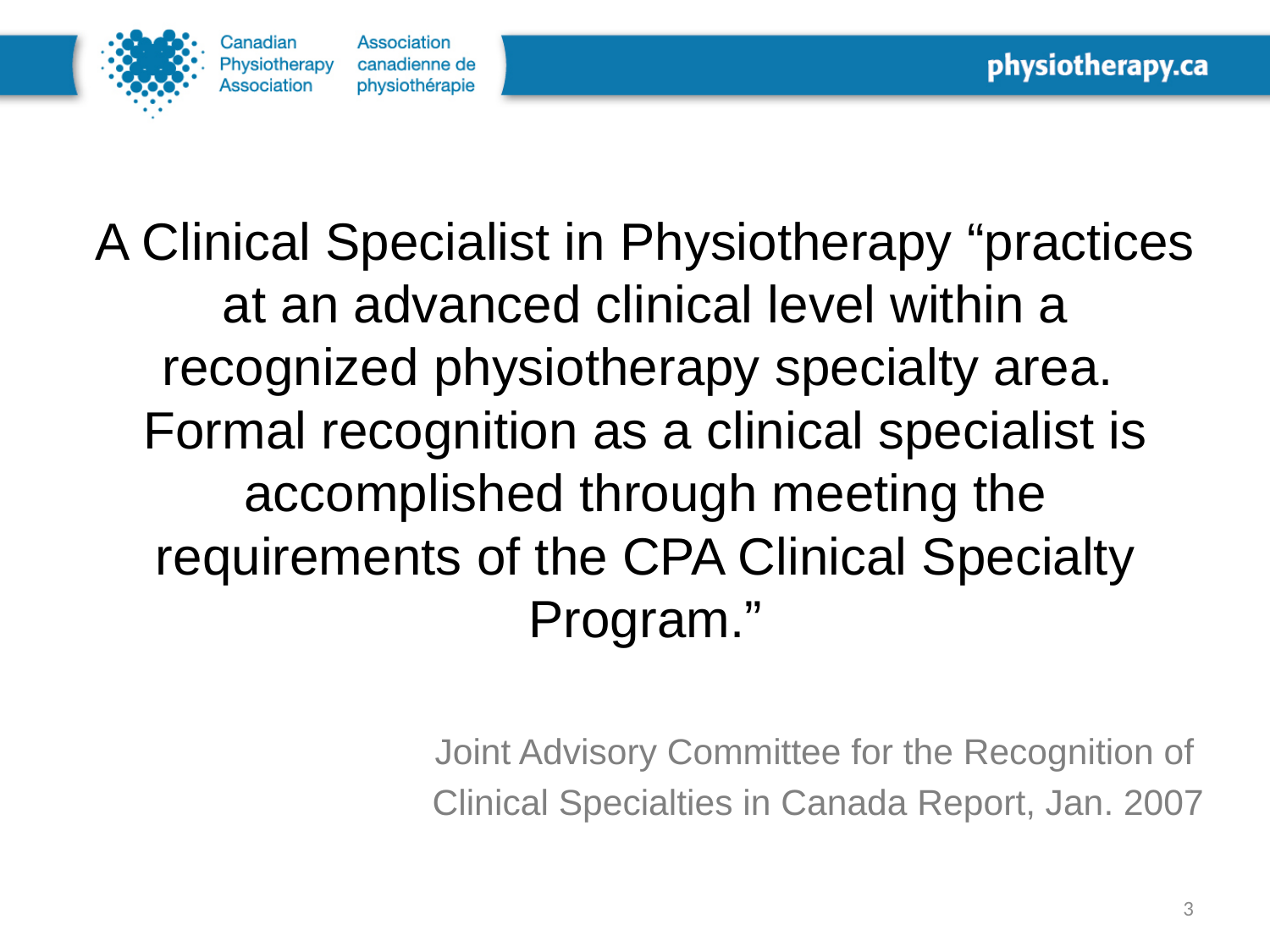

A Clinical Specialist in Physiotherapy “practices at an advanced clinical level within a recognized physiotherapy specialty area.  Formal recognition as a clinical specialist is accomplished through meeting the requirements of the CPA Clinical Specialty Program.”

Joint Advisory Committee for the Recognition of
Clinical Specialties in Canada Report, Jan. 2007
3